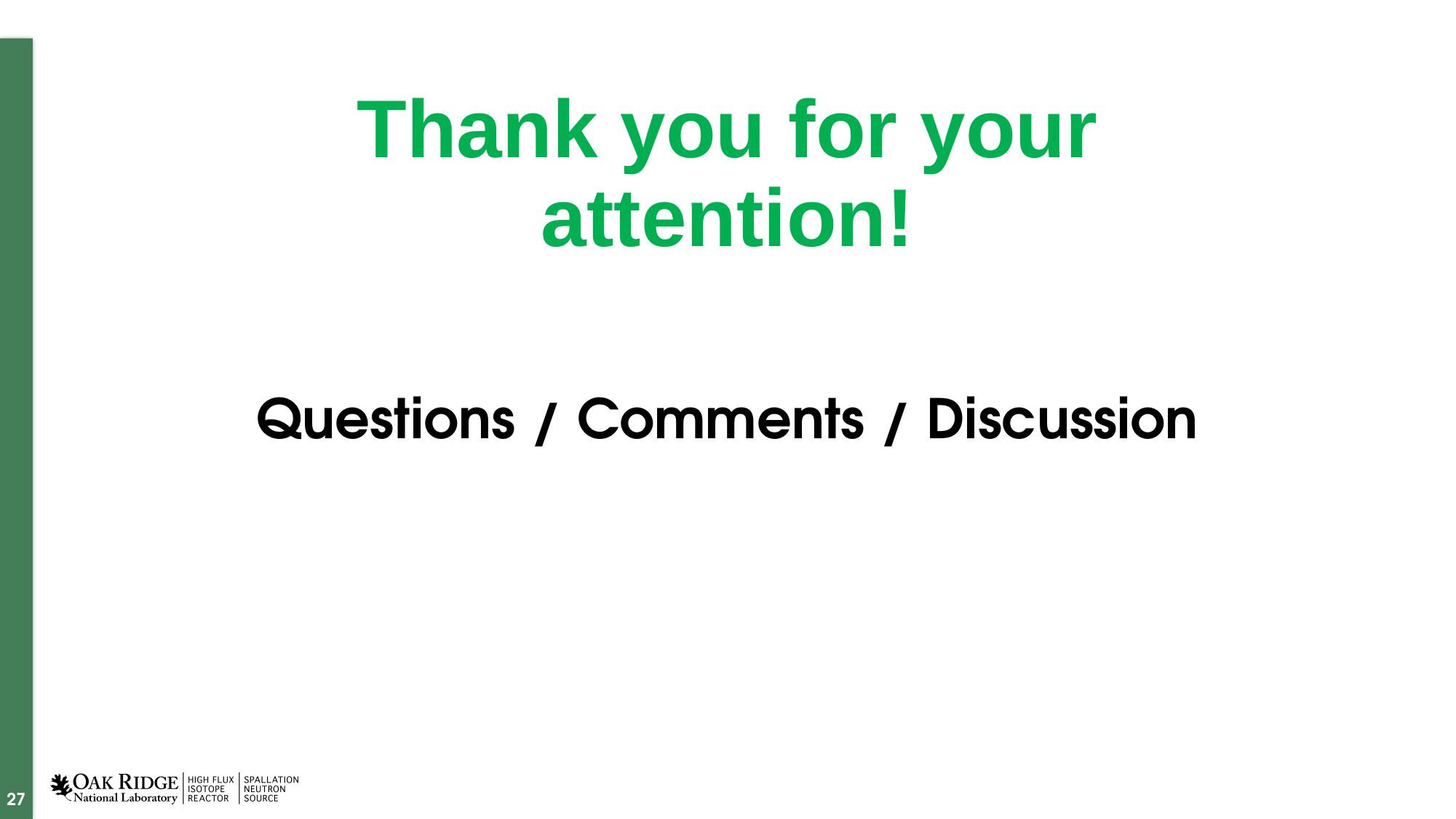

Thank you for your attention!
Questions / Comments / Discussion